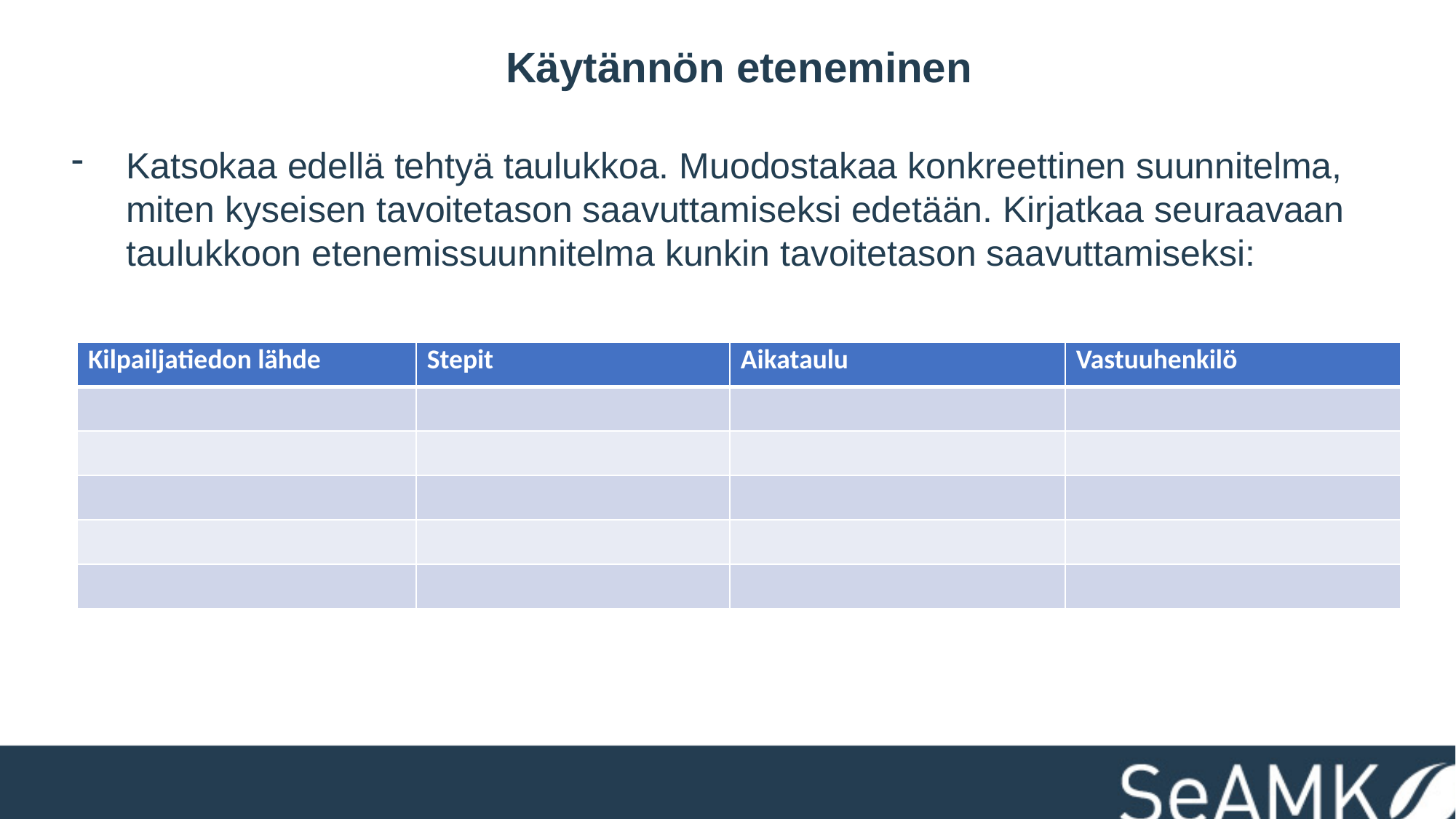

Käytännön eteneminen

Katsokaa edellä tehtyä taulukkoa. Muodostakaa konkreettinen suunnitelma, miten kyseisen tavoitetason saavuttamiseksi edetään. Kirjatkaa seuraavaan taulukkoon etenemissuunnitelma kunkin tavoitetason saavuttamiseksi:

| Kilpailjatiedon lähde | Stepit | Aikataulu | Vastuuhenkilö |
| --- | --- | --- | --- |
|  |  |  |  |
|  |  |  |  |
|  |  |  |  |
|  |  |  |  |
|  |  |  |  |